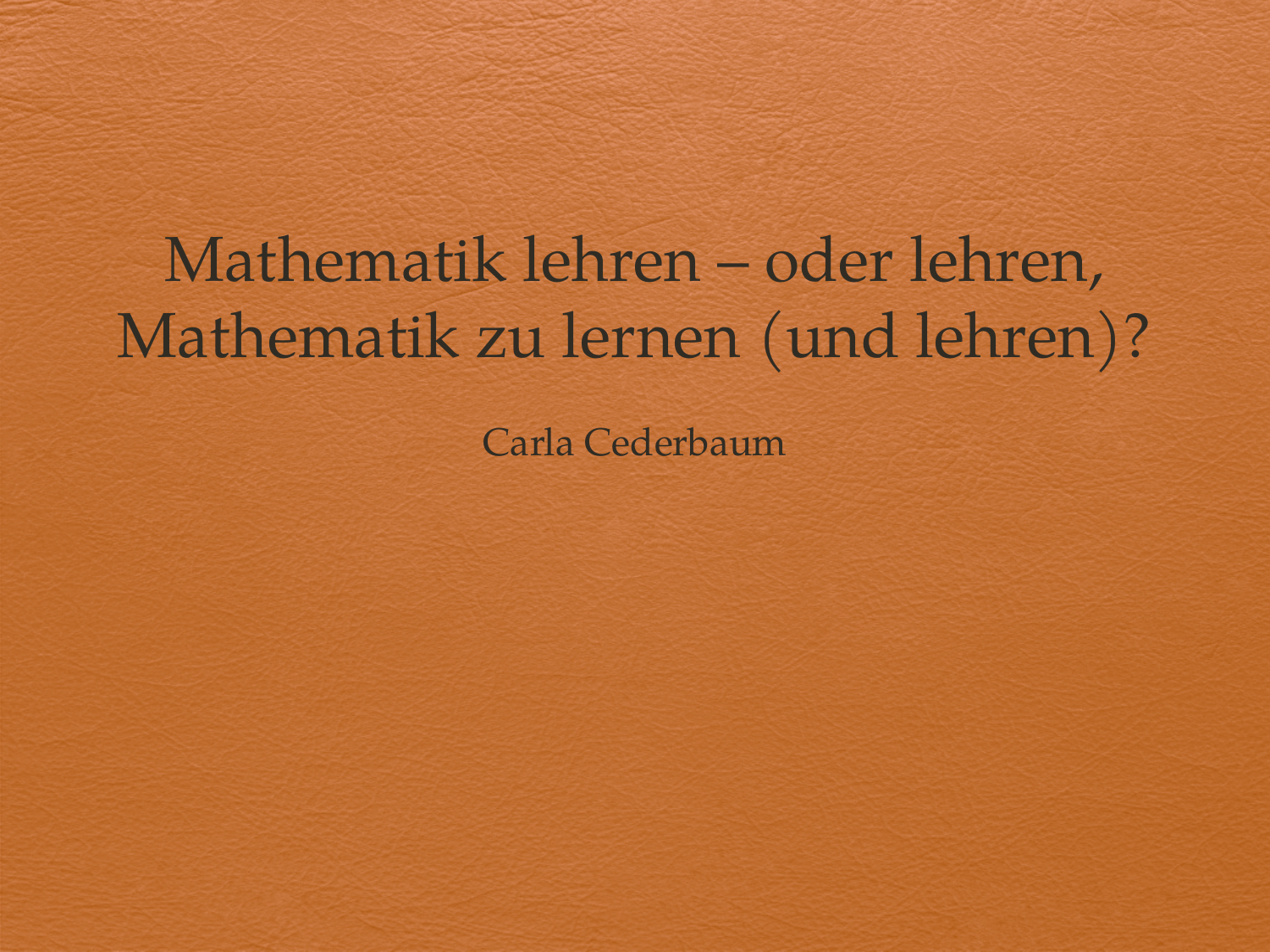

# Mathematik lehren – oder lehren, Mathematik zu lernen (und lehren)?
Carla Cederbaum